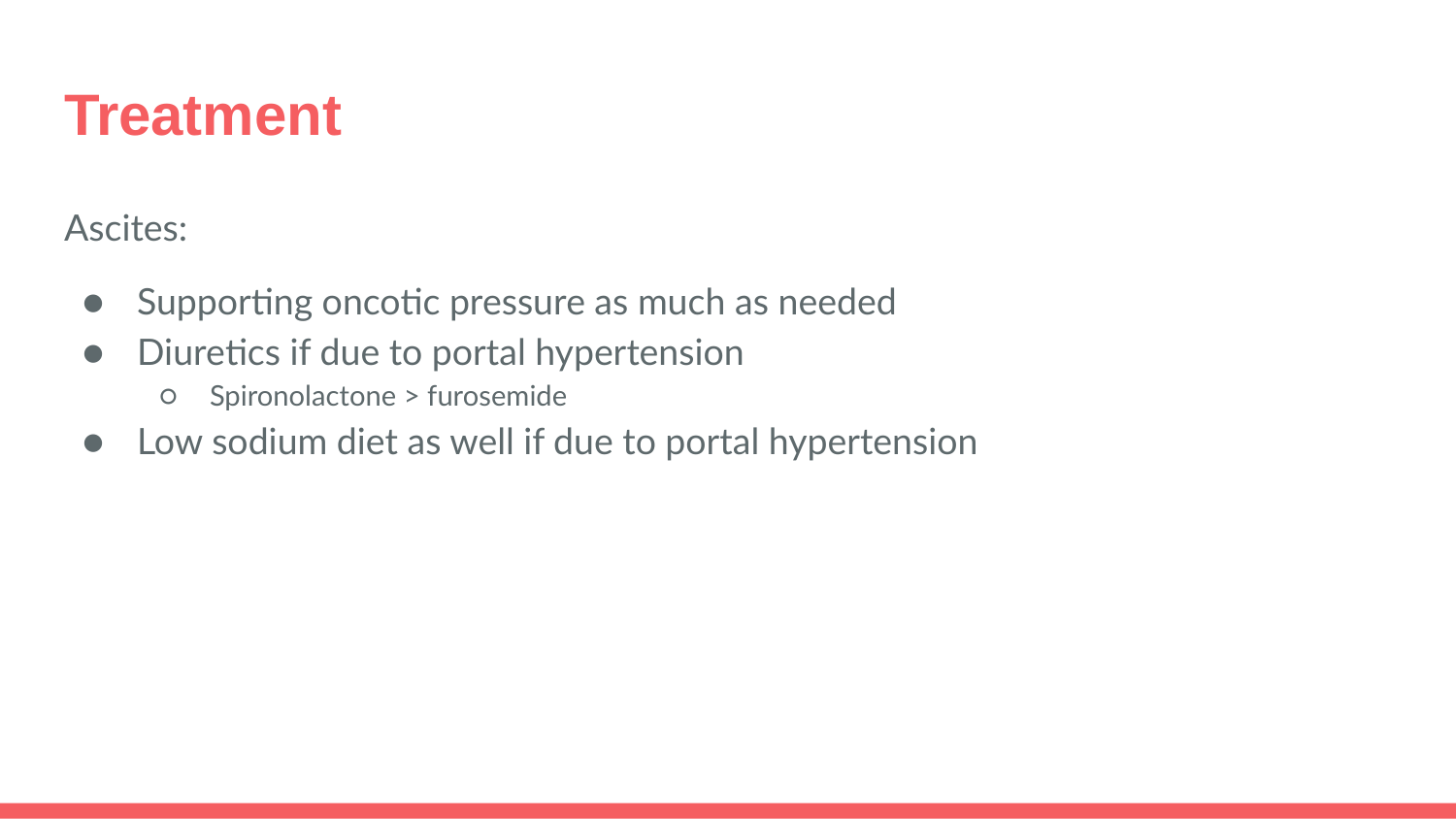

# Treatment
Ascites:
Supporting oncotic pressure as much as needed
Diuretics if due to portal hypertension
Spironolactone > furosemide
Low sodium diet as well if due to portal hypertension